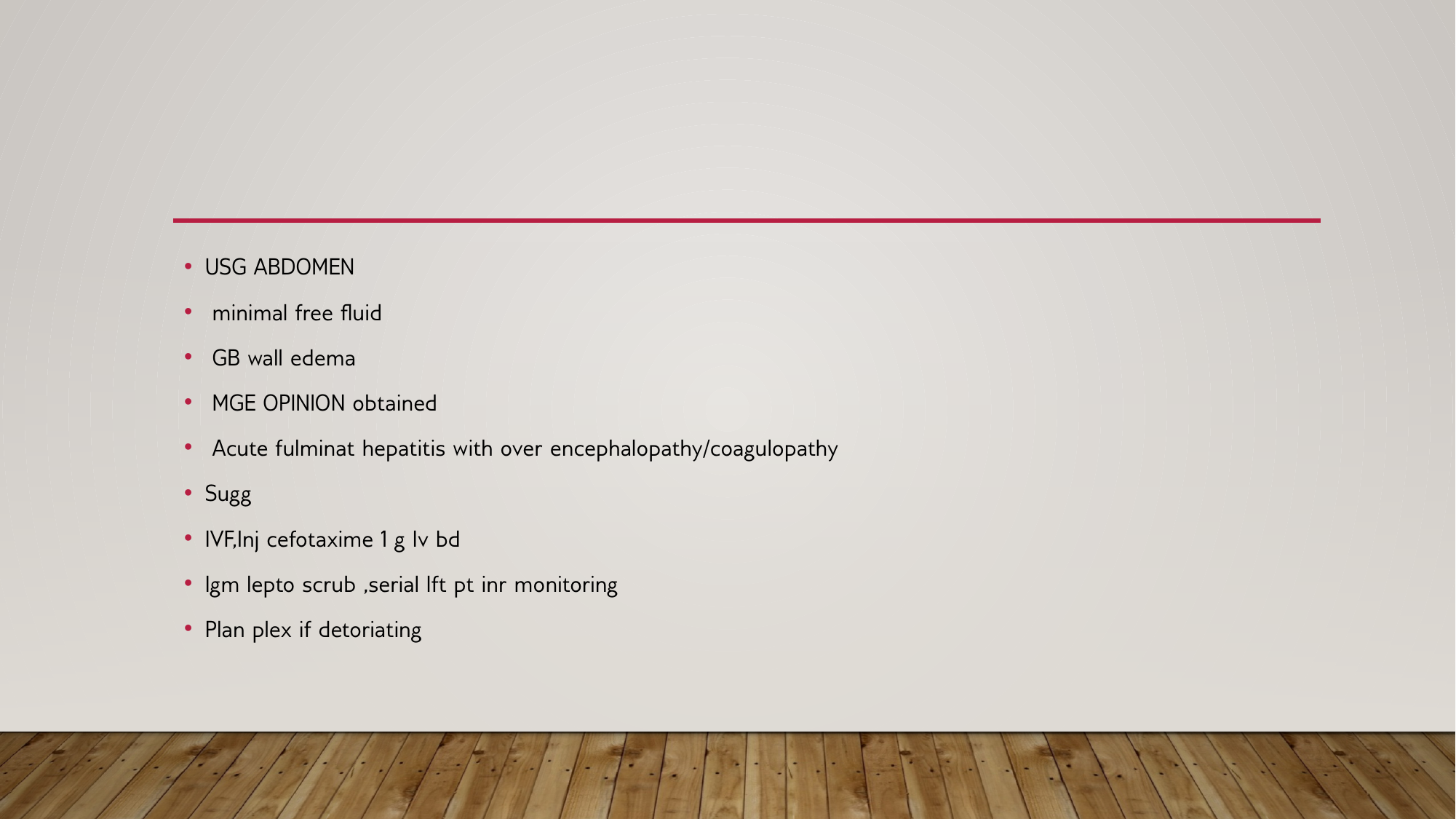

#
USG ABDOMEN
 minimal free fluid
 GB wall edema
 MGE OPINION obtained
 Acute fulminat hepatitis with over encephalopathy/coagulopathy
Sugg
IVF,Inj cefotaxime 1 g Iv bd
Igm lepto scrub ,serial lft pt inr monitoring
Plan plex if detoriating